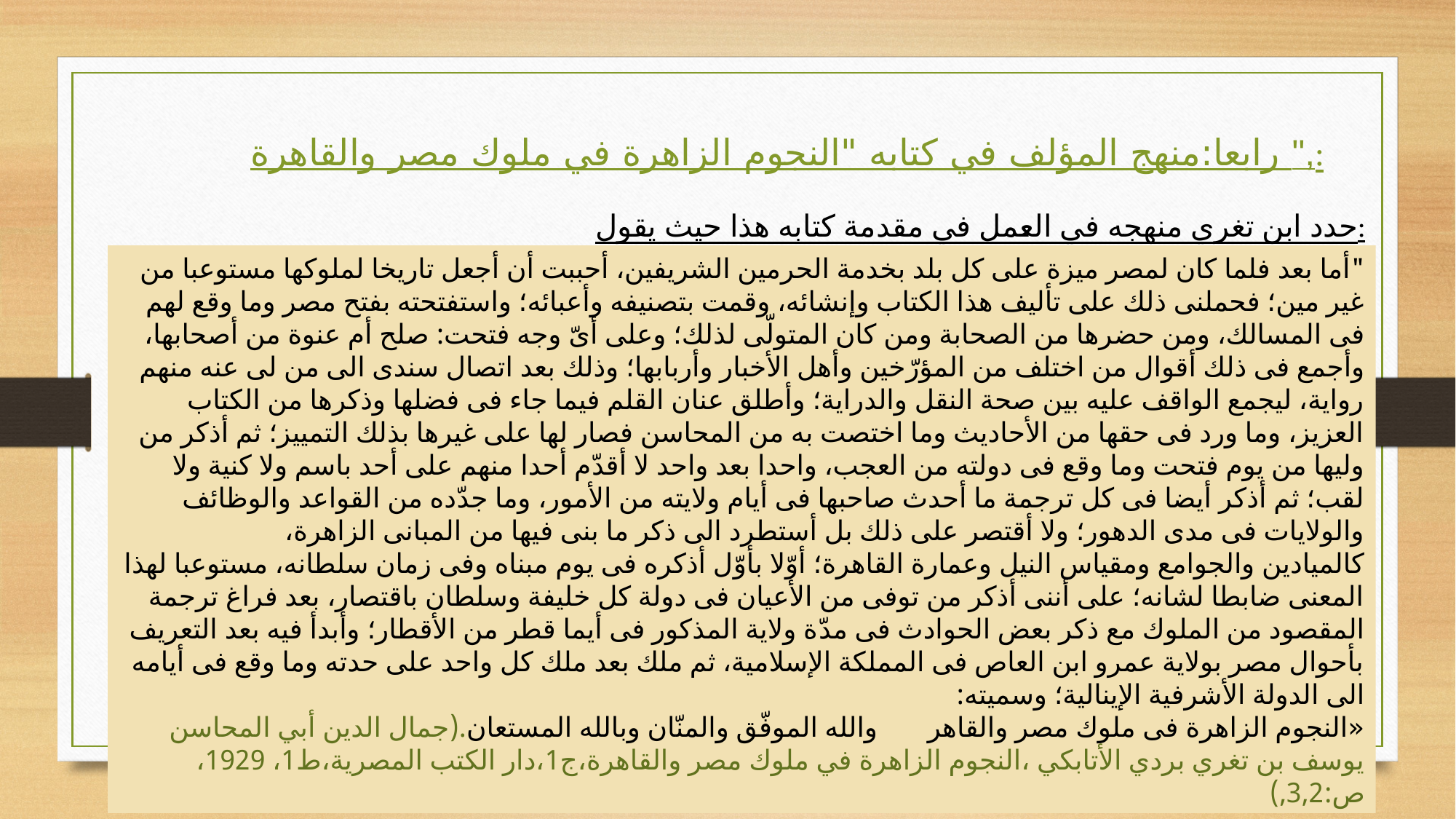

رابعا:منهج المؤلف في كتابه "النجوم الزاهرة في ملوك مصر والقاهرة ",:
حدد ابن تغري منهجه في العمل في مقدمة كتابه هذا حيث يقول:
"أما بعد فلما كان لمصر ميزة على كل بلد بخدمة الحرمين الشريفين، أحببت أن أجعل تاريخا لملوكها مستوعبا من غير مين؛ فحملنى ذلك على تأليف هذا الكتاب وإنشائه، وقمت بتصنيفه وأعبائه؛ واستفتحته بفتح مصر وما وقع لهم فى المسالك، ومن حضرها من الصحابة ومن كان المتولّى لذلك؛ وعلى أىّ وجه فتحت: صلح أم عنوة من أصحابها، وأجمع فى ذلك أقوال من اختلف من المؤرّخين وأهل الأخبار وأربابها؛ وذلك بعد اتصال سندى الى من لى عنه منهم رواية، ليجمع الواقف عليه بين صحة النقل والدراية؛ وأطلق عنان القلم فيما جاء فى فضلها وذكرها من الكتاب العزيز، وما ورد فى حقها من الأحاديث وما اختصت به من المحاسن فصار لها على غيرها بذلك التمييز؛ ثم أذكر من وليها من يوم فتحت وما وقع فى دولته من العجب، واحدا بعد واحد لا أقدّم أحدا منهم على أحد باسم ولا كنية ولا لقب؛ ثم أذكر أيضا فى كل ترجمة ما أحدث صاحبها فى أيام ولايته من الأمور، وما جدّده من القواعد والوظائف والولايات فى مدى الدهور؛ ولا أقتصر على ذلك بل أستطرد الى ذكر ما بنى فيها من المبانى الزاهرة،
كالميادين والجوامع ومقياس النيل وعمارة القاهرة؛ أوّلا بأوّل أذكره فى يوم مبناه وفى زمان سلطانه، مستوعبا لهذا المعنى ضابطا لشانه؛ على أننى أذكر من توفى من الأعيان فى دولة كل خليفة وسلطان باقتصار، بعد فراغ ترجمة المقصود من الملوك مع ذكر بعض الحوادث فى مدّة ولاية المذكور فى أيما قطر من الأقطار؛ وأبدأ فيه بعد التعريف بأحوال مصر بولاية عمرو ابن العاص فى المملكة الإسلامية، ثم ملك بعد ملك كل واحد على حدته وما وقع فى أيامه الى الدولة الأشرفية الإينالية؛ وسميته:
«النجوم الزاهرة فى ملوك مصر والقاهر       والله الموفّق والمنّان وبالله المستعان.(جمال الدين أبي المحاسن يوسف بن تغري بردي الأتابكي ،النجوم الزاهرة في ملوك مصر والقاهرة،ج1،دار الكتب المصرية،ط1، 1929،  ص:3,2,)